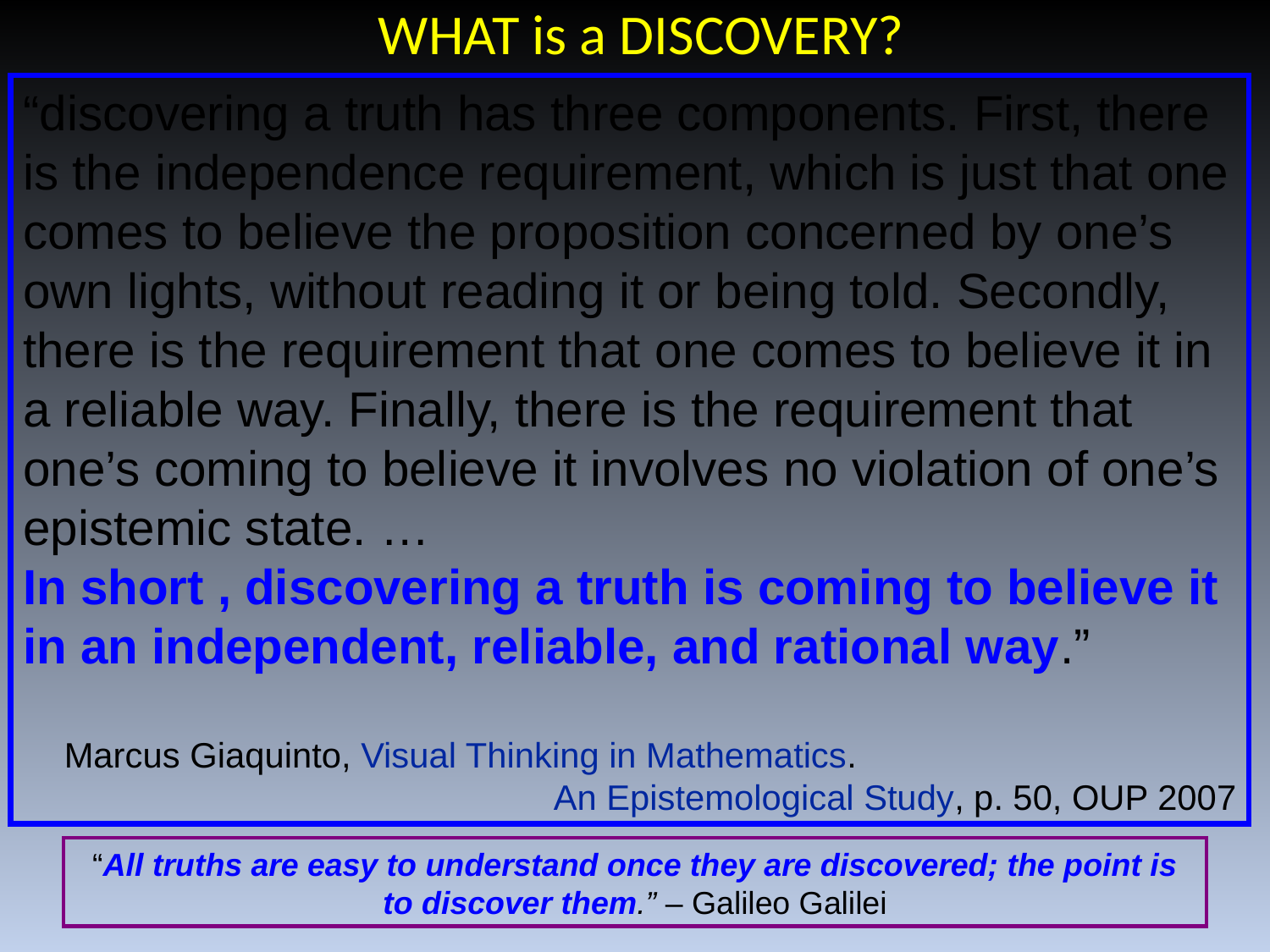

# WHAT is a DISCOVERY?
“discovering a truth has three components. First, there is the independence requirement, which is just that one comes to believe the proposition concerned by one’s own lights, without reading it or being told. Secondly, there is the requirement that one comes to believe it in a reliable way. Finally, there is the requirement that one’s coming to believe it involves no violation of one’s epistemic state. …
In short , discovering a truth is coming to believe it in an independent, reliable, and rational way.”

Marcus Giaquinto, Visual Thinking in Mathematics.                                        An Epistemological Study, p. 50, OUP 2007
“All truths are easy to understand once they are discovered; the point is to discover them.” – Galileo Galilei